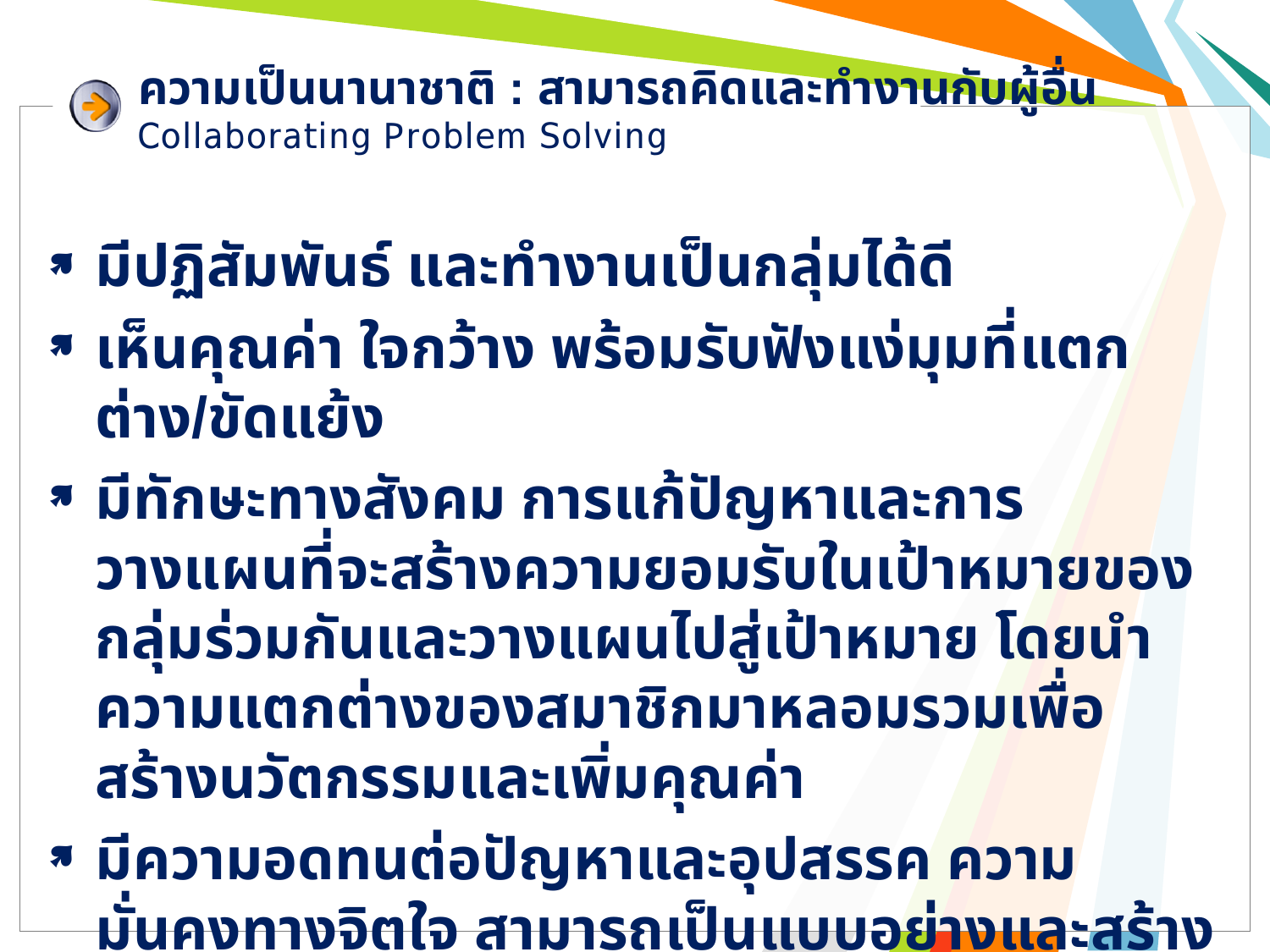

# ความเป็นนานาชาติ : สามารถคิดและทำงานกับผู้อื่น Collaborating Problem Solving
มีปฏิสัมพันธ์ และทำงานเป็นกลุ่มได้ดี
เห็นคุณค่า ใจกว้าง พร้อมรับฟังแง่มุมที่แตกต่าง/ขัดแย้ง
มีทักษะทางสังคม การแก้ปัญหาและการวางแผนที่จะสร้างความยอมรับในเป้าหมายของกลุ่มร่วมกันและวางแผนไปสู่เป้าหมาย โดยนำความแตกต่างของสมาชิกมาหลอมรวมเพื่อสร้างนวัตกรรมและเพิ่มคุณค่า
มีความอดทนต่อปัญหาและอุปสรรค ความมั่นคงทางจิตใจ สามารถเป็นแบบอย่างและสร้างแรงจูงใจให้สมาชิกในกลุ่มมุ่งมั่นไปสู่เป้าหมาย
รับผิดชอบและคำนึงถึงประโยชน์ของสมาชิก ของสังคมมากกว่าตนเอง